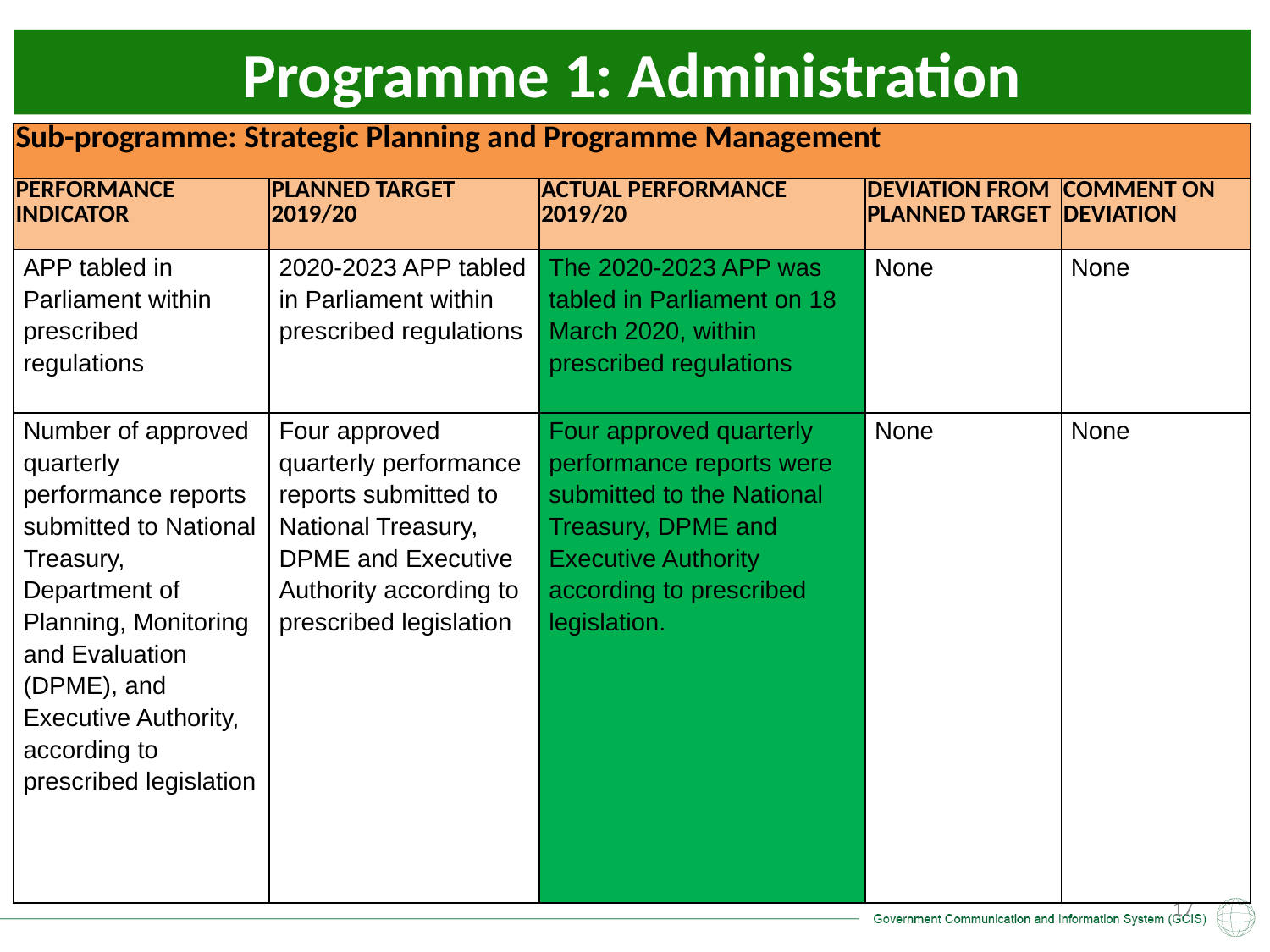

Programme 1: Administration
| Sub-programme: Strategic Planning and Programme Management |  |  |  |  |
| --- | --- | --- | --- | --- |
| PERFORMANCE INDICATOR | PLANNED TARGET 2019/20 | ACTUAL PERFORMANCE 2019/20 | DEVIATION FROM PLANNED TARGET | COMMENT ON DEVIATION |
| APP tabled in Parliament within prescribed regulations | 2020-2023 APP tabled in Parliament within prescribed regulations | The 2020-2023 APP was tabled in Parliament on 18 March 2020, within prescribed regulations | None | None |
| Number of approved quarterly performance reports submitted to National Treasury, Department of Planning, Monitoring and Evaluation (DPME), and Executive Authority, according to prescribed legislation | Four approved quarterly performance reports submitted to National Treasury, DPME and Executive Authority according to prescribed legislation | Four approved quarterly performance reports were submitted to the National Treasury, DPME and Executive Authority according to prescribed legislation. | None | None |
17